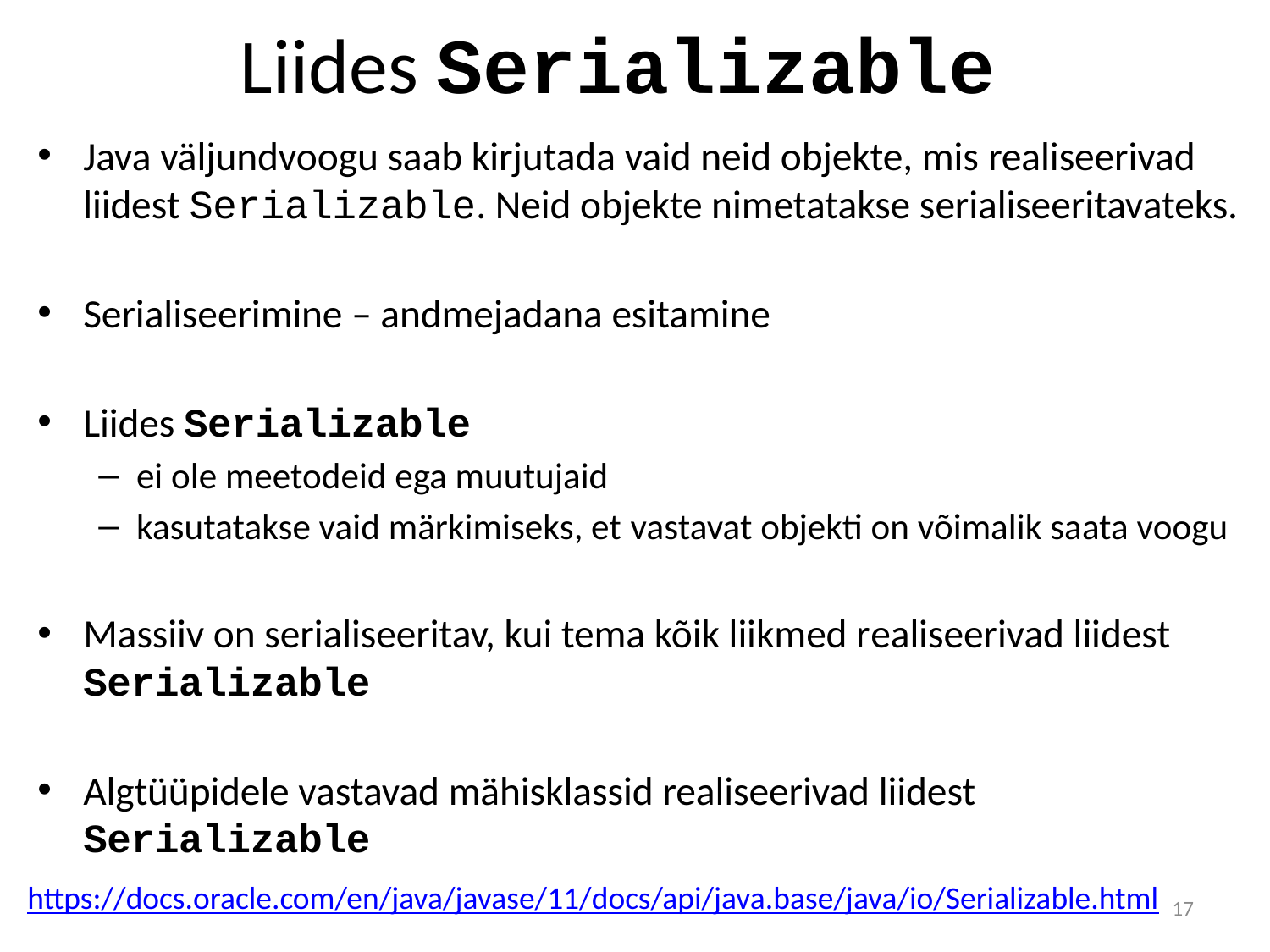

# Liides Serializable
Java väljundvoogu saab kirjutada vaid neid objekte, mis realiseerivad liidest Serializable. Neid objekte nimetatakse serialiseeritavateks.

Serialiseerimine – andmejadana esitamine

Liides Serializable
ei ole meetodeid ega muutujaid
kasutatakse vaid märkimiseks, et vastavat objekti on võimalik saata voogu

Massiiv on serialiseeritav, kui tema kõik liikmed realiseerivad liidest Serializable

Algtüüpidele vastavad mähisklassid realiseerivad liidest Serializable
https://docs.oracle.com/en/java/javase/11/docs/api/java.base/java/io/Serializable.html
17